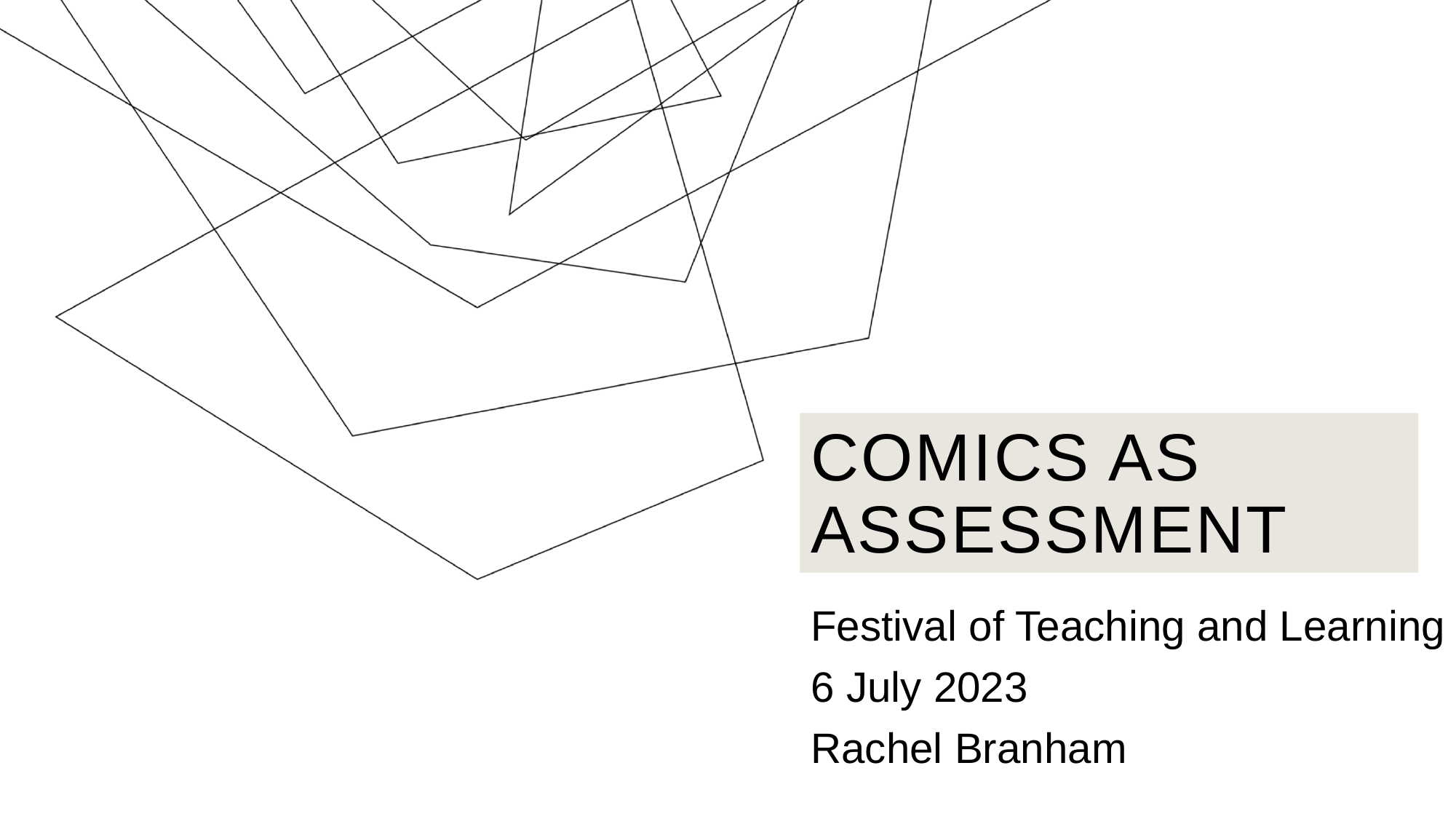

# Comics as Assessment
Festival of Teaching and Learning
6 July 2023
Rachel Branham